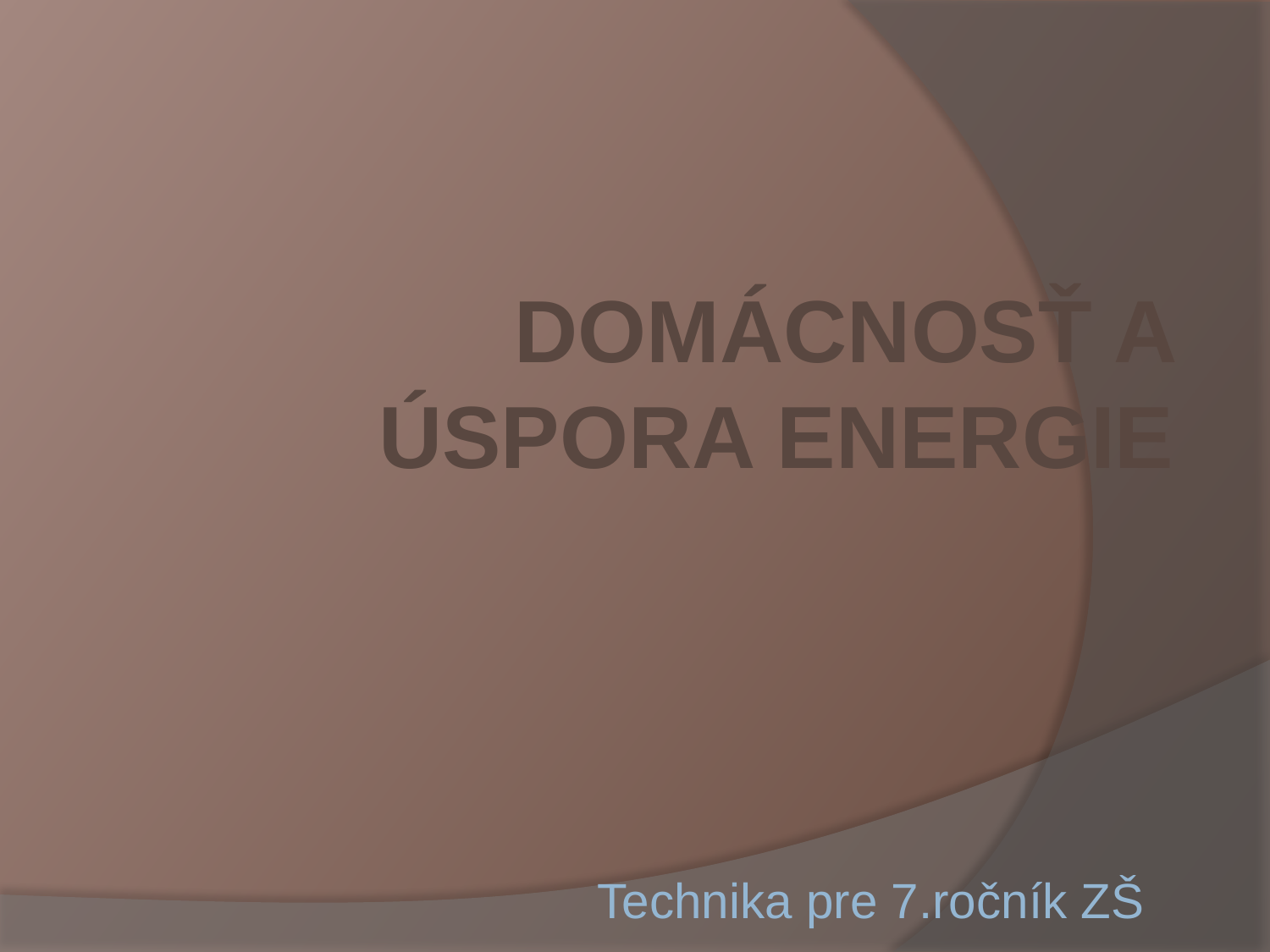

# Domácnosť a úspora energie
Technika pre 7.ročník ZŠ